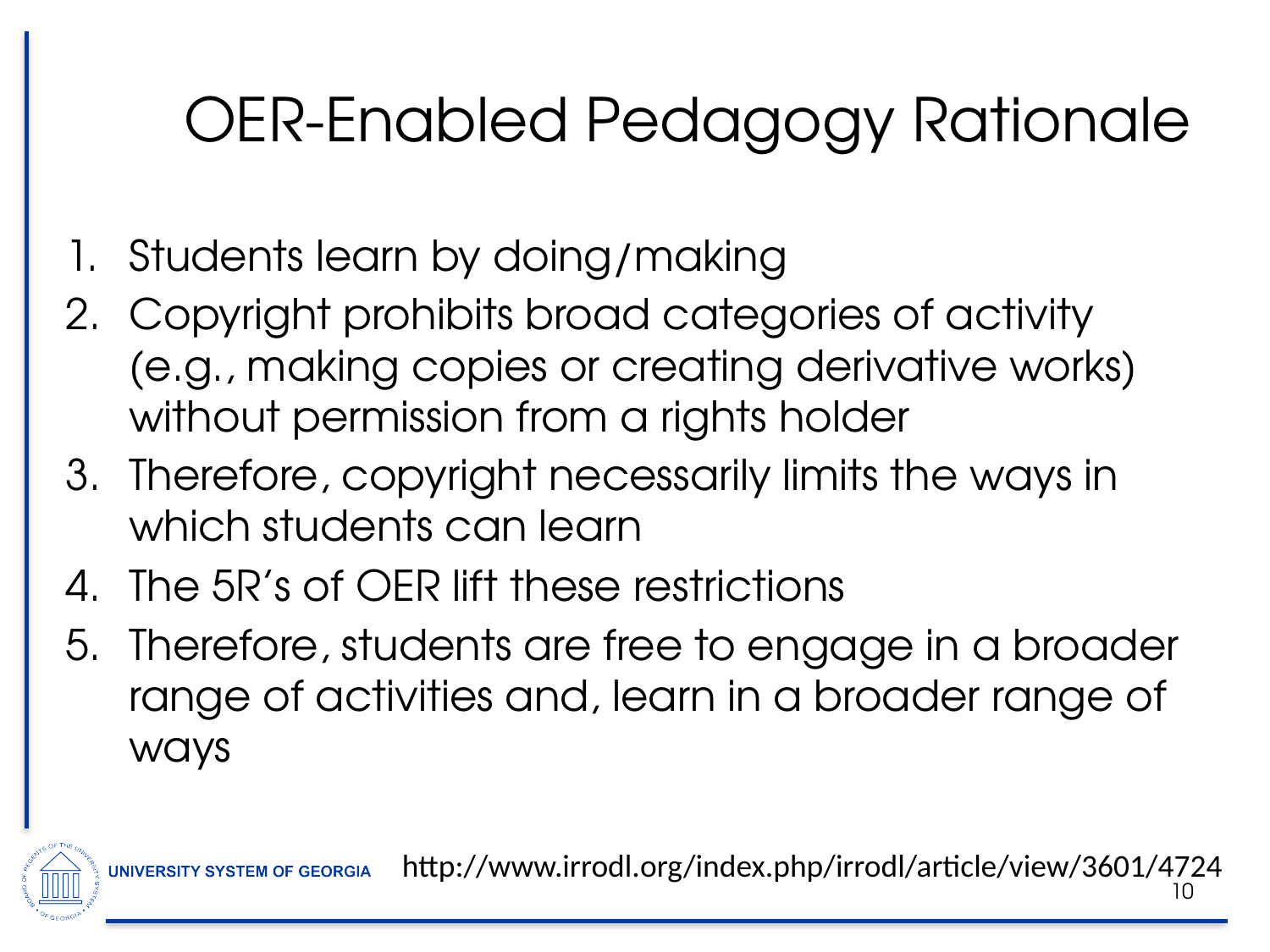

# OER-Enabled Pedagogy Rationale
Students learn by doing/making
Copyright prohibits broad categories of activity (e.g., making copies or creating derivative works) without permission from a rights holder
Therefore, copyright necessarily limits the ways in which students can learn
The 5R’s of OER lift these restrictions
Therefore, students are free to engage in a broader range of activities and, learn in a broader range of ways
http://www.irrodl.org/index.php/irrodl/article/view/3601/4724
10